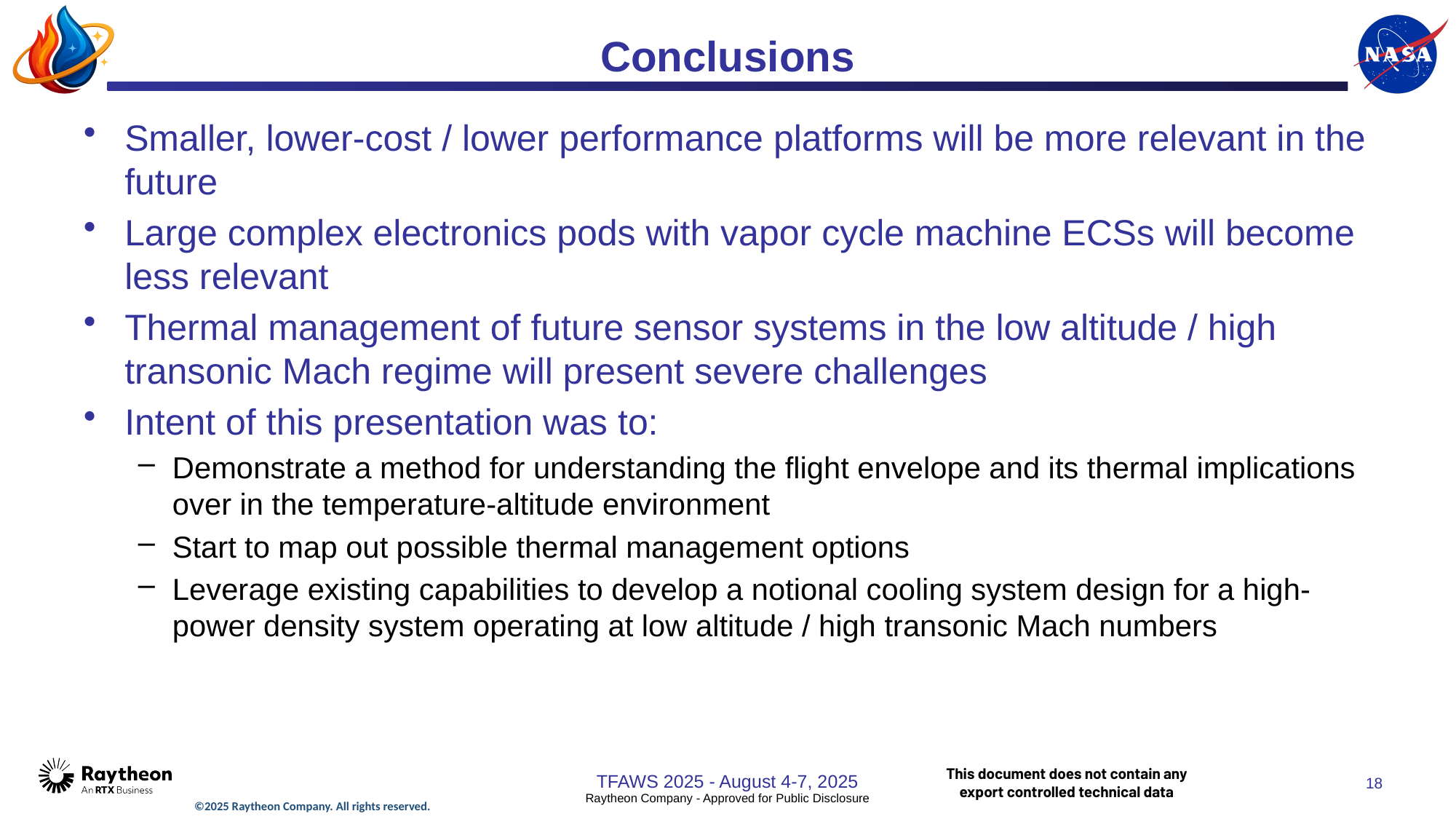

# Conclusions
Smaller, lower-cost / lower performance platforms will be more relevant in the future
Large complex electronics pods with vapor cycle machine ECSs will become less relevant
Thermal management of future sensor systems in the low altitude / high transonic Mach regime will present severe challenges
Intent of this presentation was to:
Demonstrate a method for understanding the flight envelope and its thermal implications over in the temperature-altitude environment
Start to map out possible thermal management options
Leverage existing capabilities to develop a notional cooling system design for a high-power density system operating at low altitude / high transonic Mach numbers

TFAWS 2025 - August 4-7, 2025
18
Raytheon Company - Approved for Public Disclosure
©2025 Raytheon Company. All rights reserved.